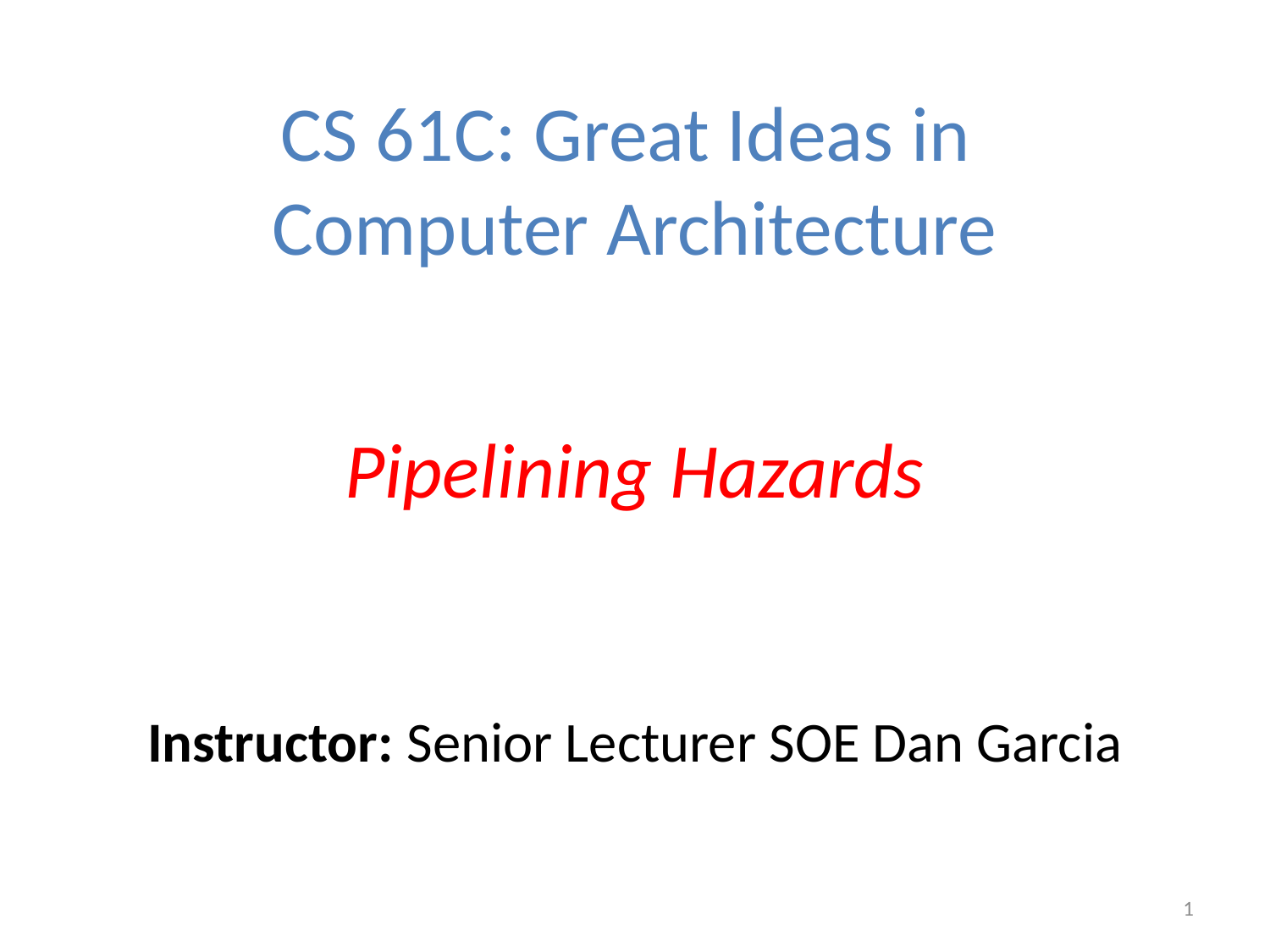

CS 61C: Great Ideas in
Computer Architecture

Pipelining Hazards

Instructor: Senior Lecturer SOE Dan Garcia
1